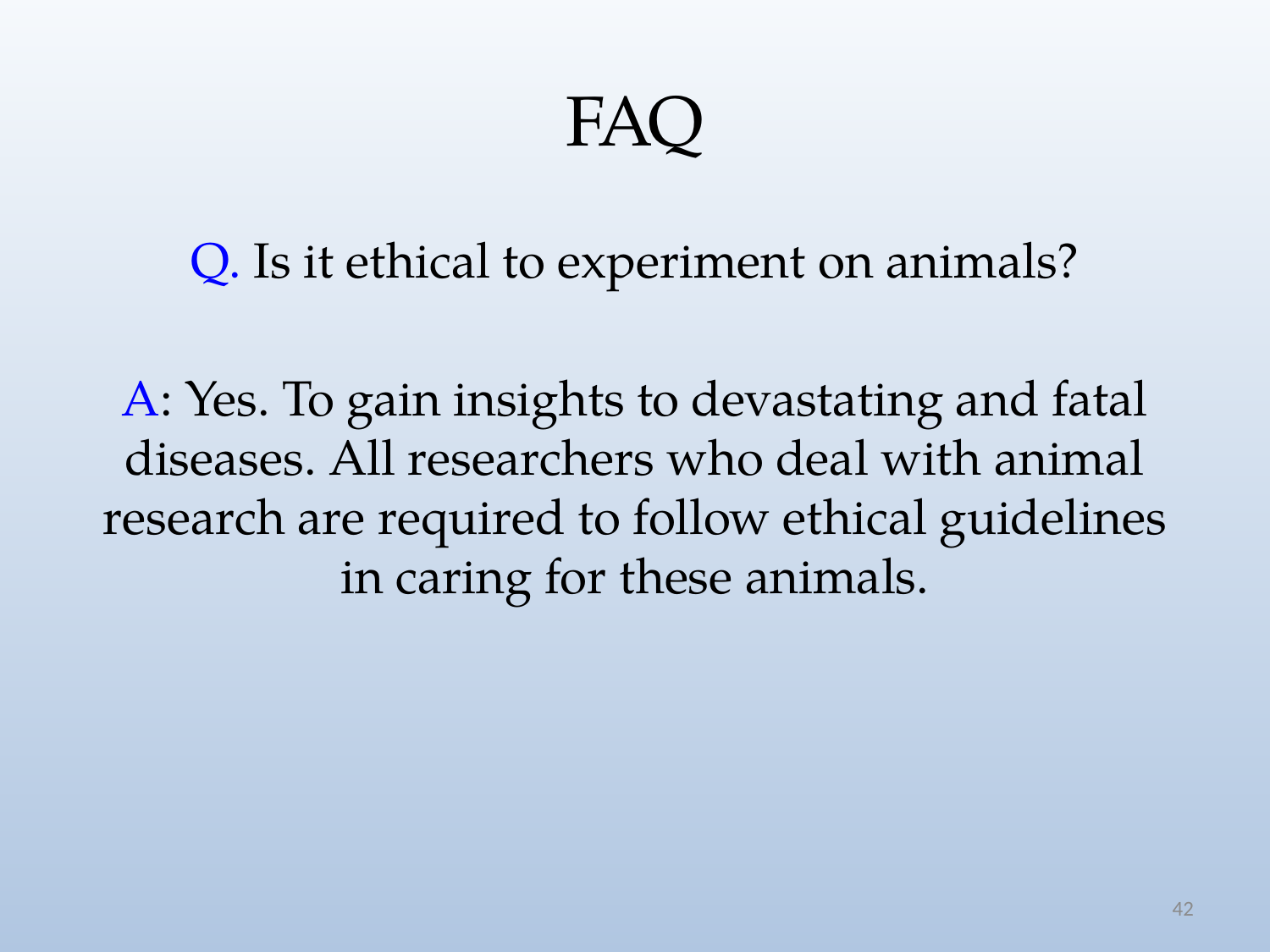

# FAQ
Q. Is it ethical to experiment on animals?

A: Yes. To gain insights to devastating and fatal diseases. All researchers who deal with animal research are required to follow ethical guidelines in caring for these animals.
42